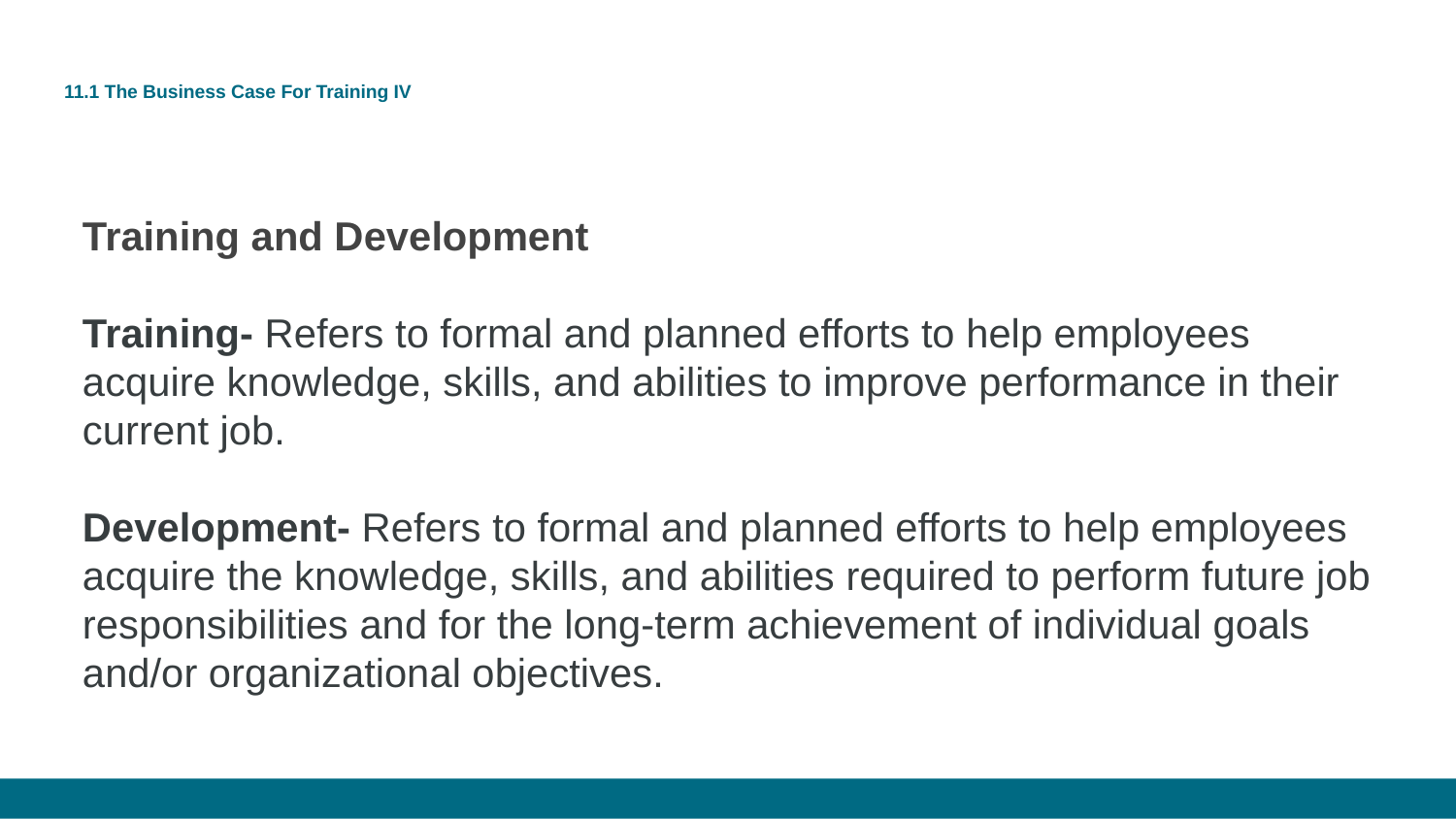

# 11.1 The Business Case For Training IV
Training and Development

Training- Refers to formal and planned efforts to help employees acquire knowledge, skills, and abilities to improve performance in their current job.

Development- Refers to formal and planned efforts to help employees acquire the knowledge, skills, and abilities required to perform future job responsibilities and for the long-term achievement of individual goals and/or organizational objectives.